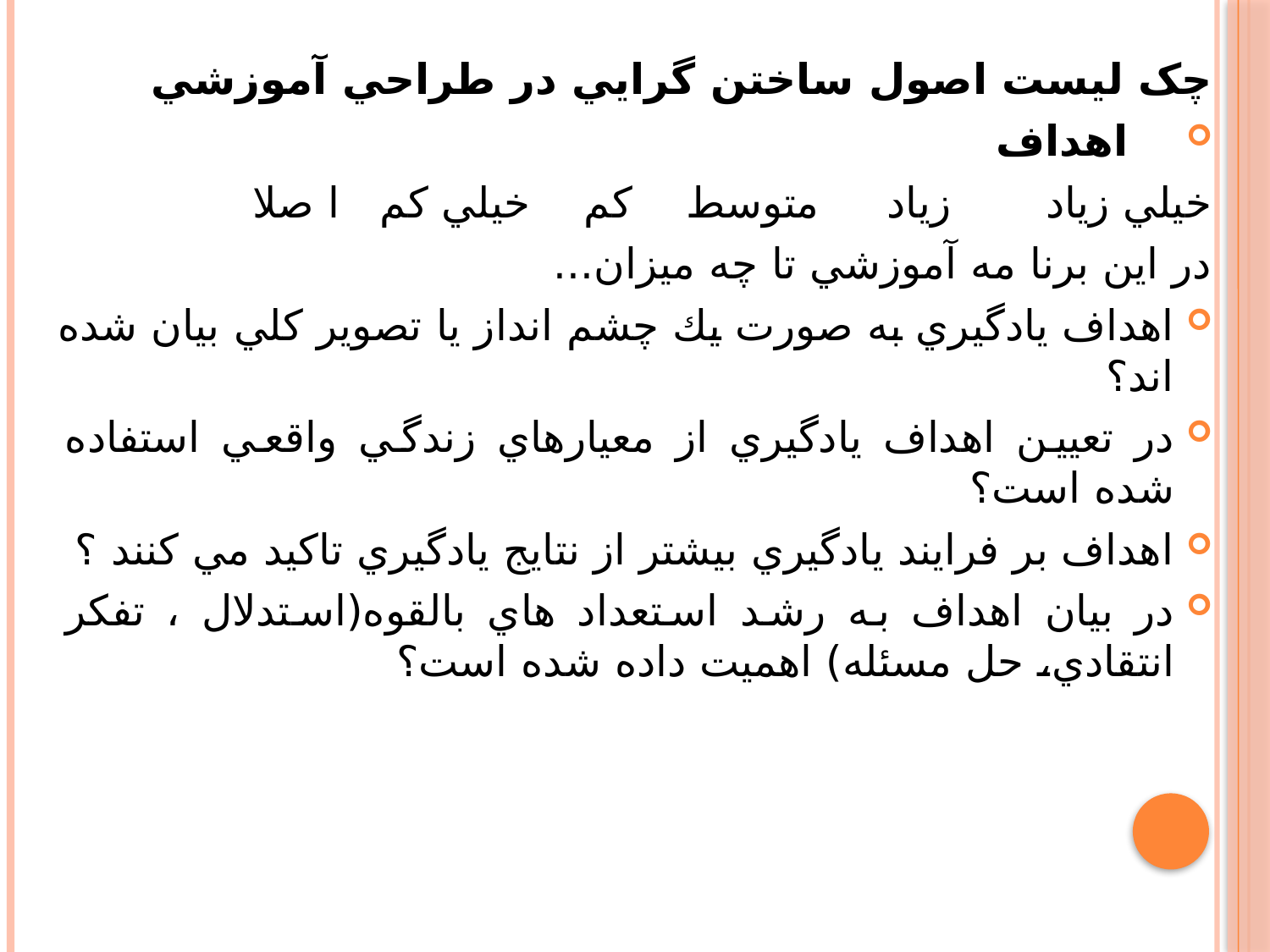

چک لیست اصول ساختن گرايي در طراحي آموزشي
   اهداف
خيلي زياد       زياد     متوسط    كم    خيلي كم   ا صلا
در اين برنا مه آموزشي تا چه ميزان...
اهداف يادگيري به صورت يك چشم انداز يا تصوير كلي بيان شده اند؟
در تعيين اهداف يادگيري از معيارهاي زندگي واقعي استفاده شده است؟
اهداف بر فرايند يادگيري بيشتر از نتايج يادگيري تاكيد مي كنند ؟
در بيان اهداف به رشد استعداد هاي بالقوه(استدلال ، تفكر انتقادي، حل مسئله) اهميت داده شده است؟